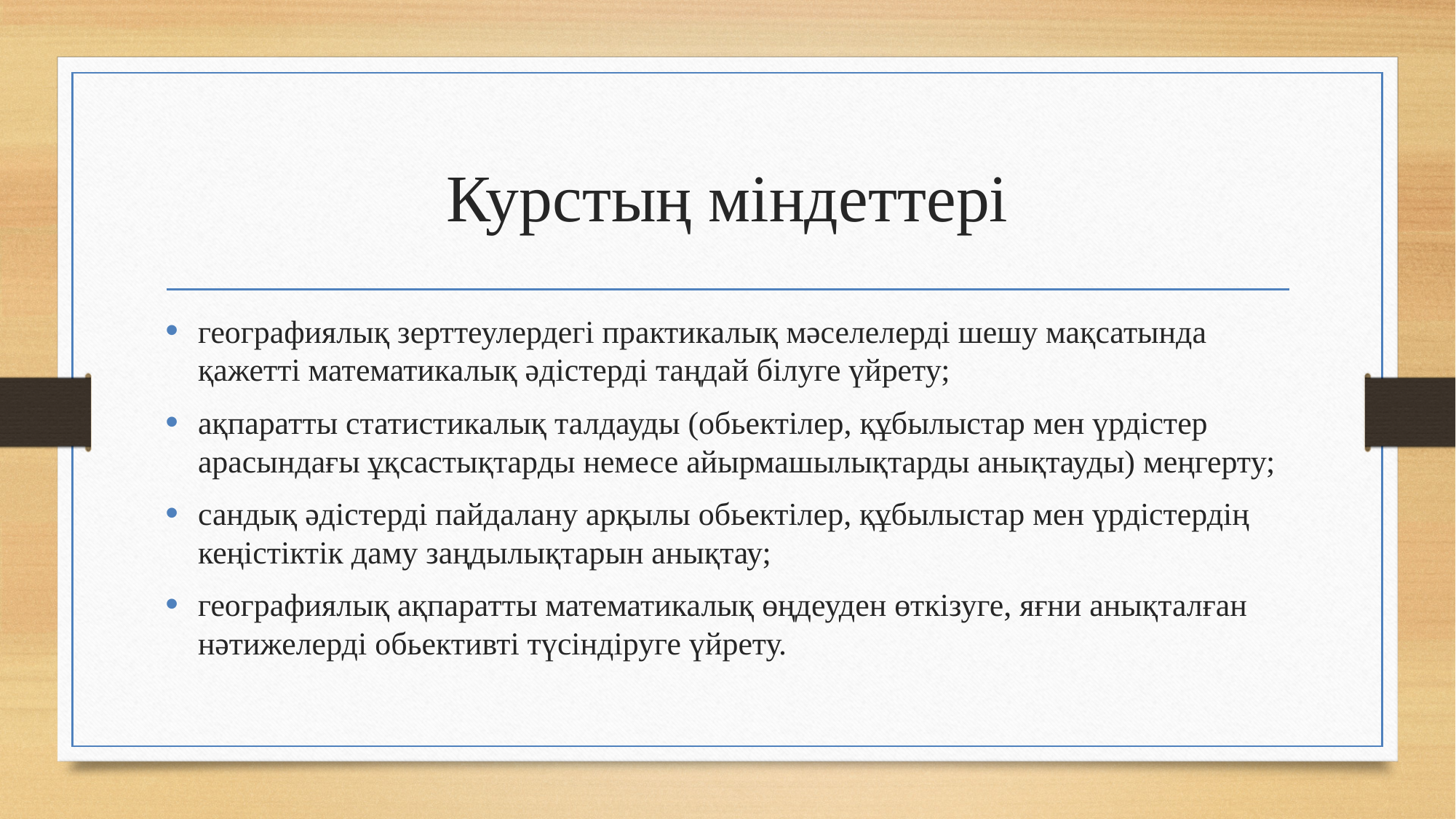

# Курстың міндеттері
географиялық зерттеулердегі практикалық мәселелерді шешу мақсатында қажетті математикалық әдістерді таңдай білуге үйрету;
ақпаратты статистикалық талдауды (обьектілер, құбылыстар мен үрдістер арасындағы ұқсастықтарды немесе айырмашылықтарды анықтауды) меңгерту;
сандық әдістерді пайдалану арқылы обьектілер, құбылыстар мен үрдістердің кеңістіктік даму заңдылықтарын анықтау;
географиялық ақпаратты математикалық өңдеуден өткізуге, яғни анықталған нәтижелерді обьективті түсіндіруге үйрету.